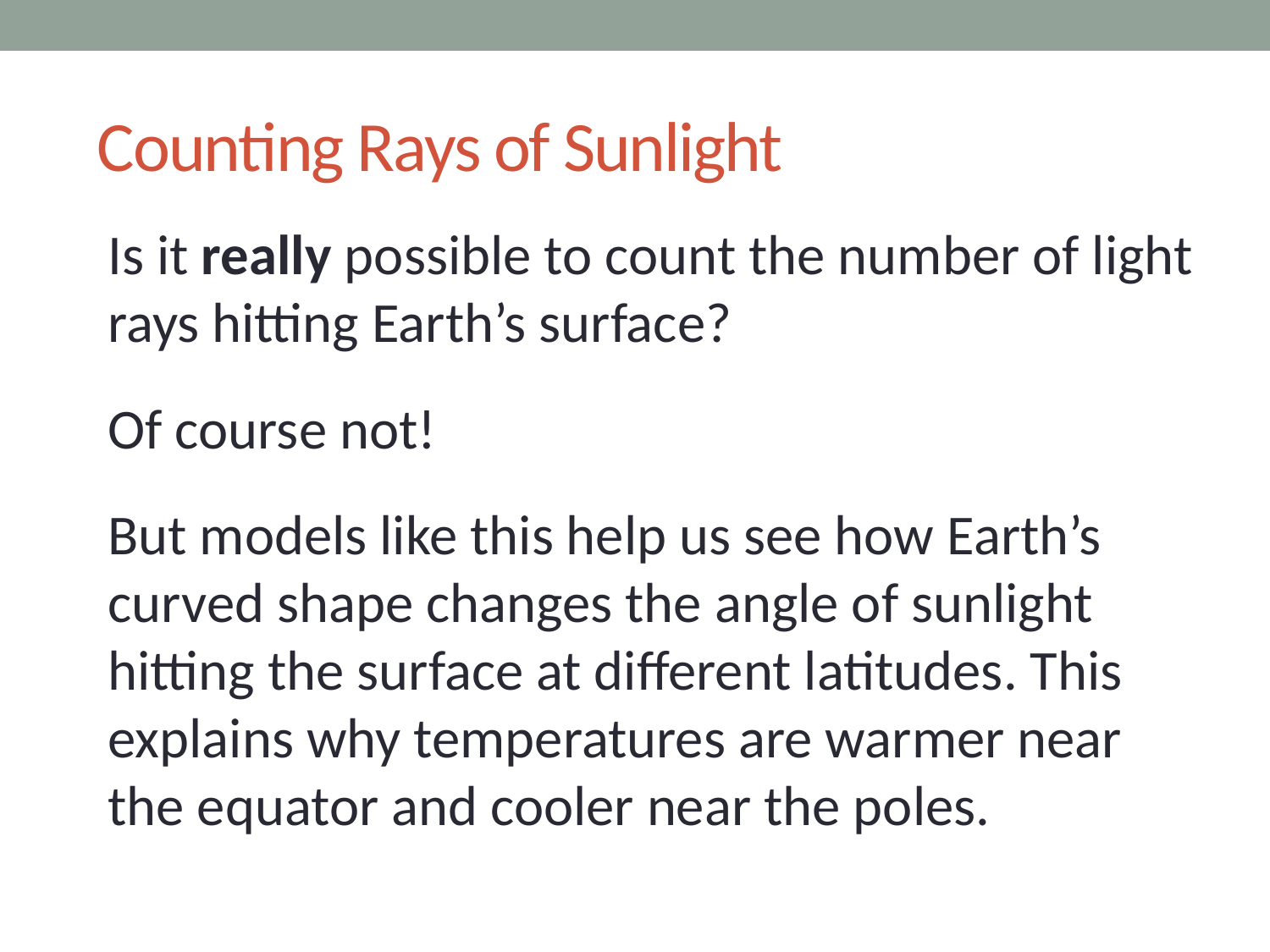

# Counting Rays of Sunlight
Is it really possible to count the number of light rays hitting Earth’s surface?
Of course not!
But models like this help us see how Earth’s curved shape changes the angle of sunlight hitting the surface at different latitudes. This explains why temperatures are warmer near the equator and cooler near the poles.